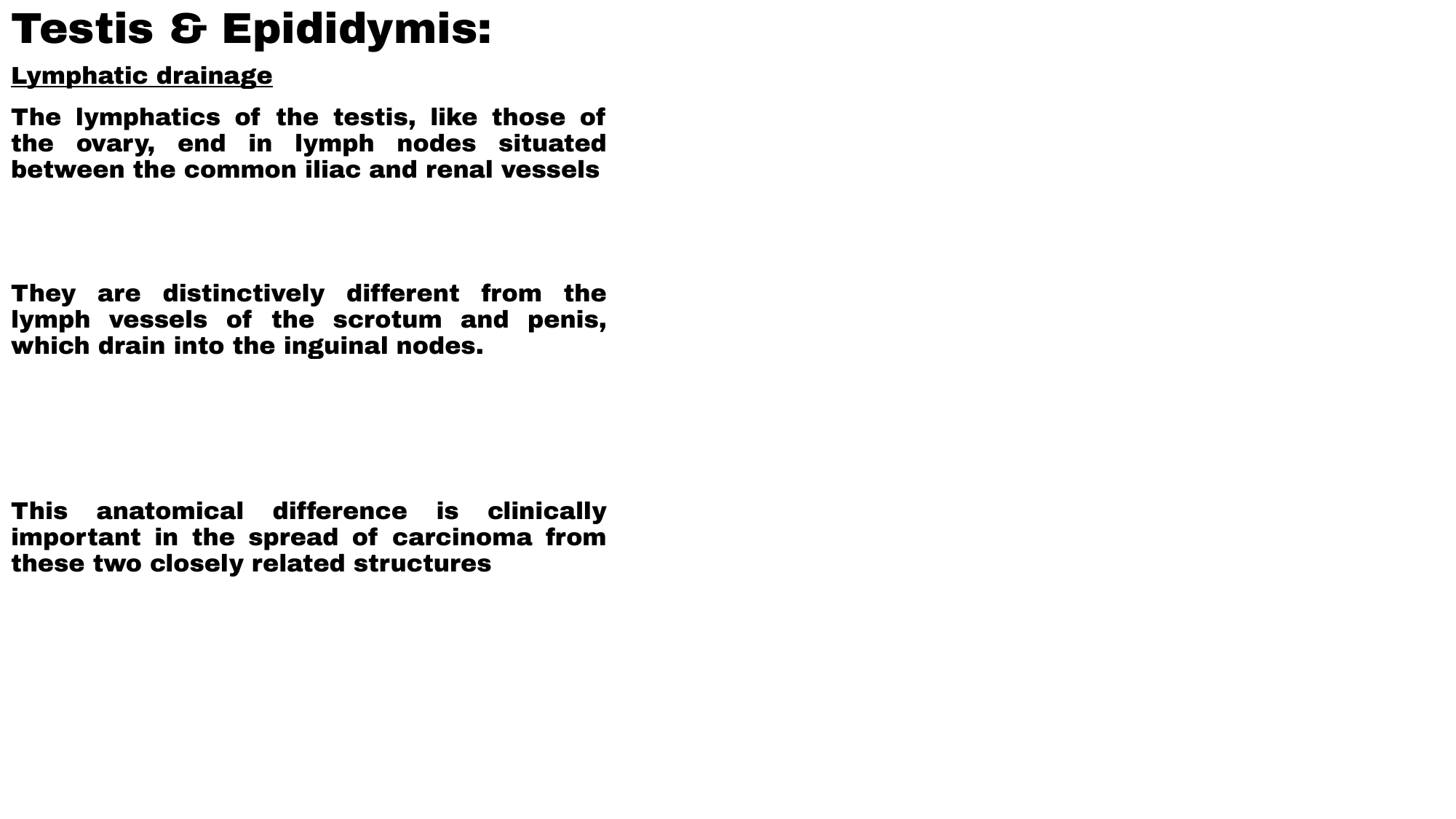

# Testis & Epididymis:
Lymphatic drainage
The lymphatics of the testis, like those of the ovary, end in lymph nodes situated between the common iliac and renal vessels

They are distinctively different from the lymph vessels of the scrotum and penis, which drain into the inguinal nodes.

This anatomical difference is clinically important in the spread of carcinoma from these two closely related structures